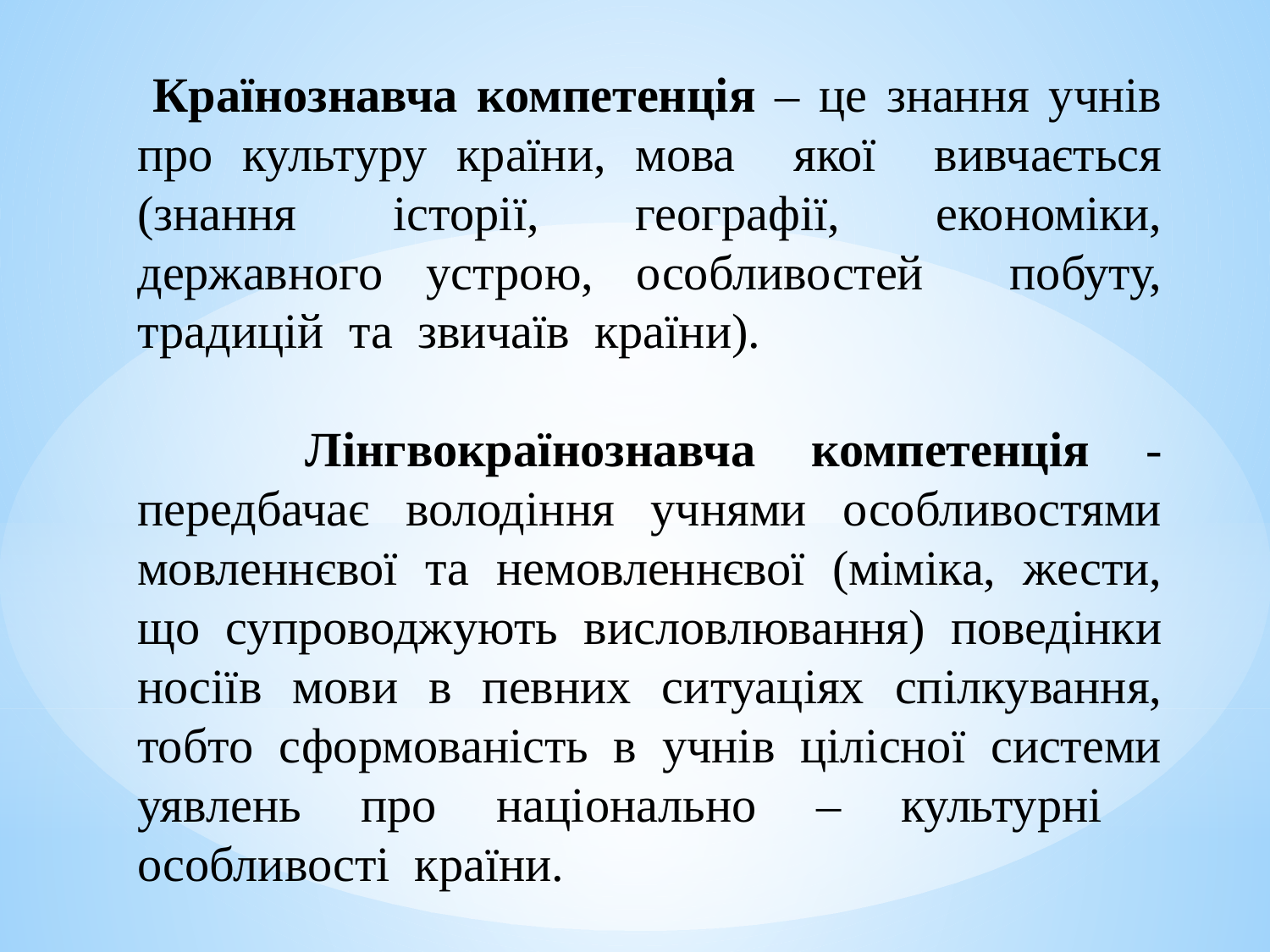

Країнознавча компетенція – це знання учнів про культуру країни, мова  якої  вивчається (знання історії, географії, економіки, державного устрою, особливостей  побуту, традицій  та  звичаїв  країни).

   Лінгвокраїнознавча компетенція - передбачає  володіння  учнями  особливостями мовленнєвої та немовленнєвої (міміка, жести, що супроводжують висловлювання) поведінки носіїв мови в певних ситуаціях спілкування, тобто сформованість в учнів цілісної системи уявлень про національно – культурні  особливості  країни.